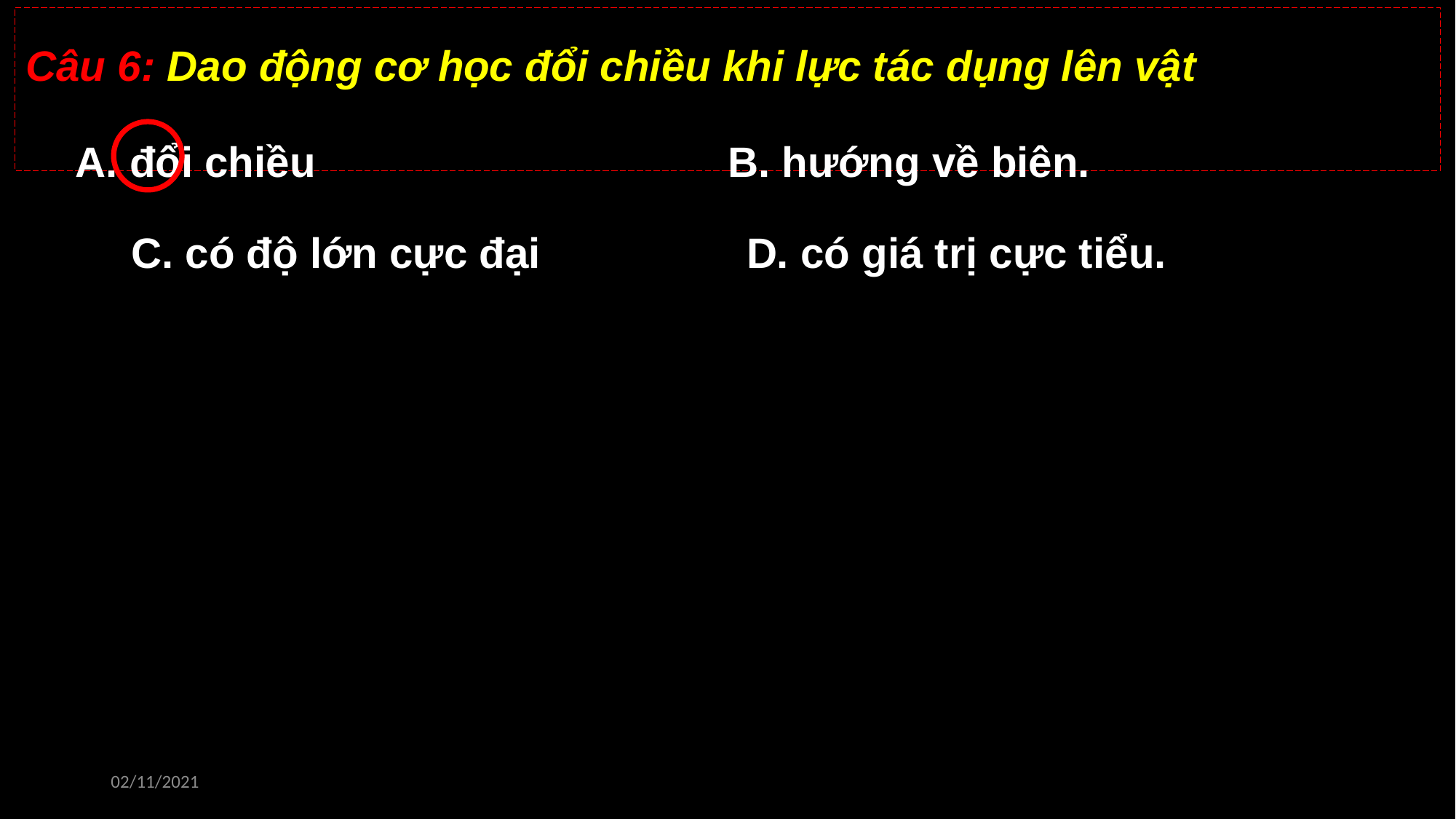

Câu 6: Dao động cơ học đổi chiều khi lực tác dụng lên vật

A. đổi chiều
B. hướng về biên.
C. có độ lớn cực đại
D. có giá trị cực tiểu.
02/11/2021
GV: Nguyễn Huy Hùng-sđt: 0977061160
6